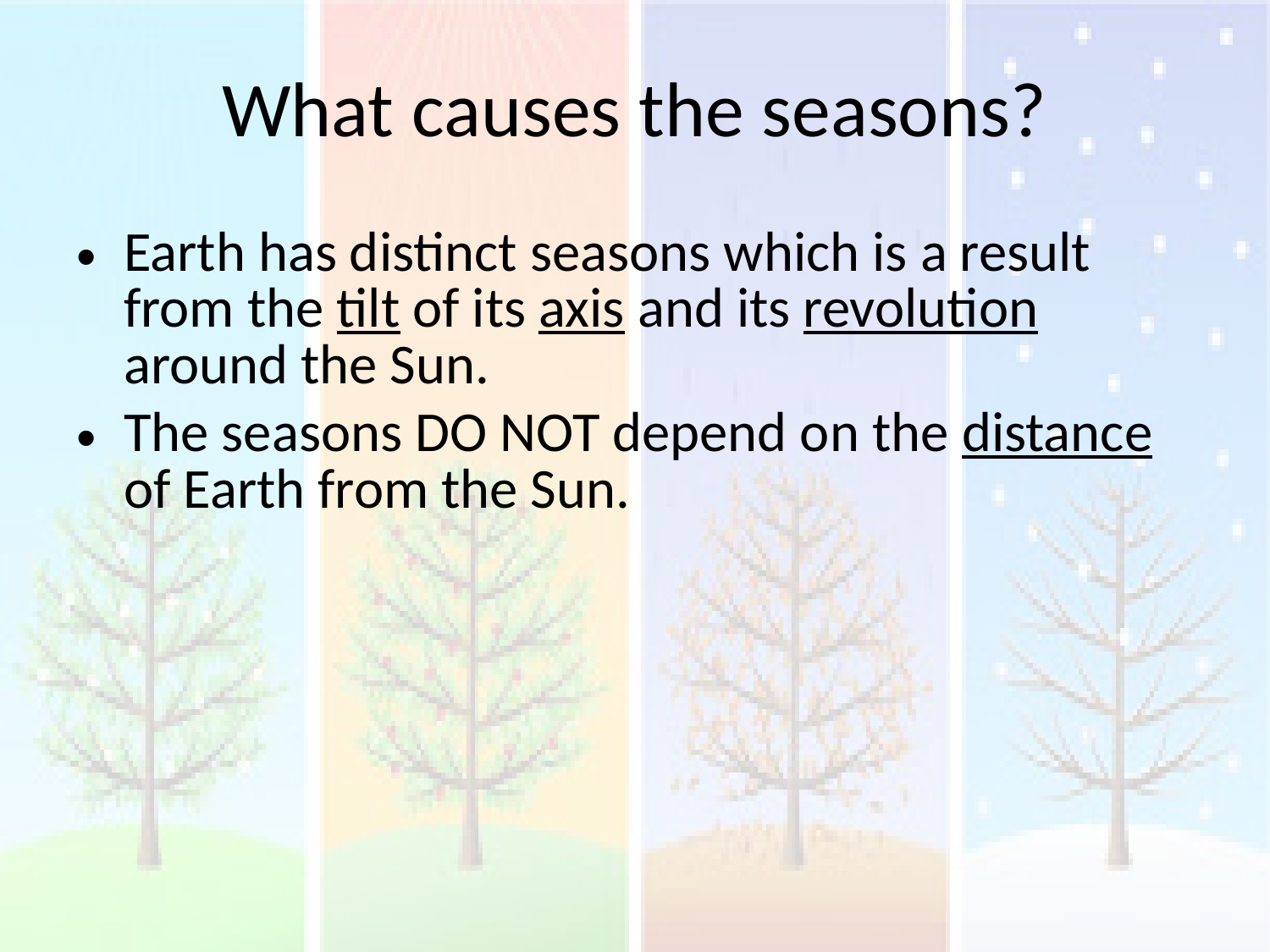

# What causes the seasons?
Earth has distinct seasons which is a result from the tilt of its axis and its revolution around the Sun.
The seasons DO NOT depend on the distance of Earth from the Sun.